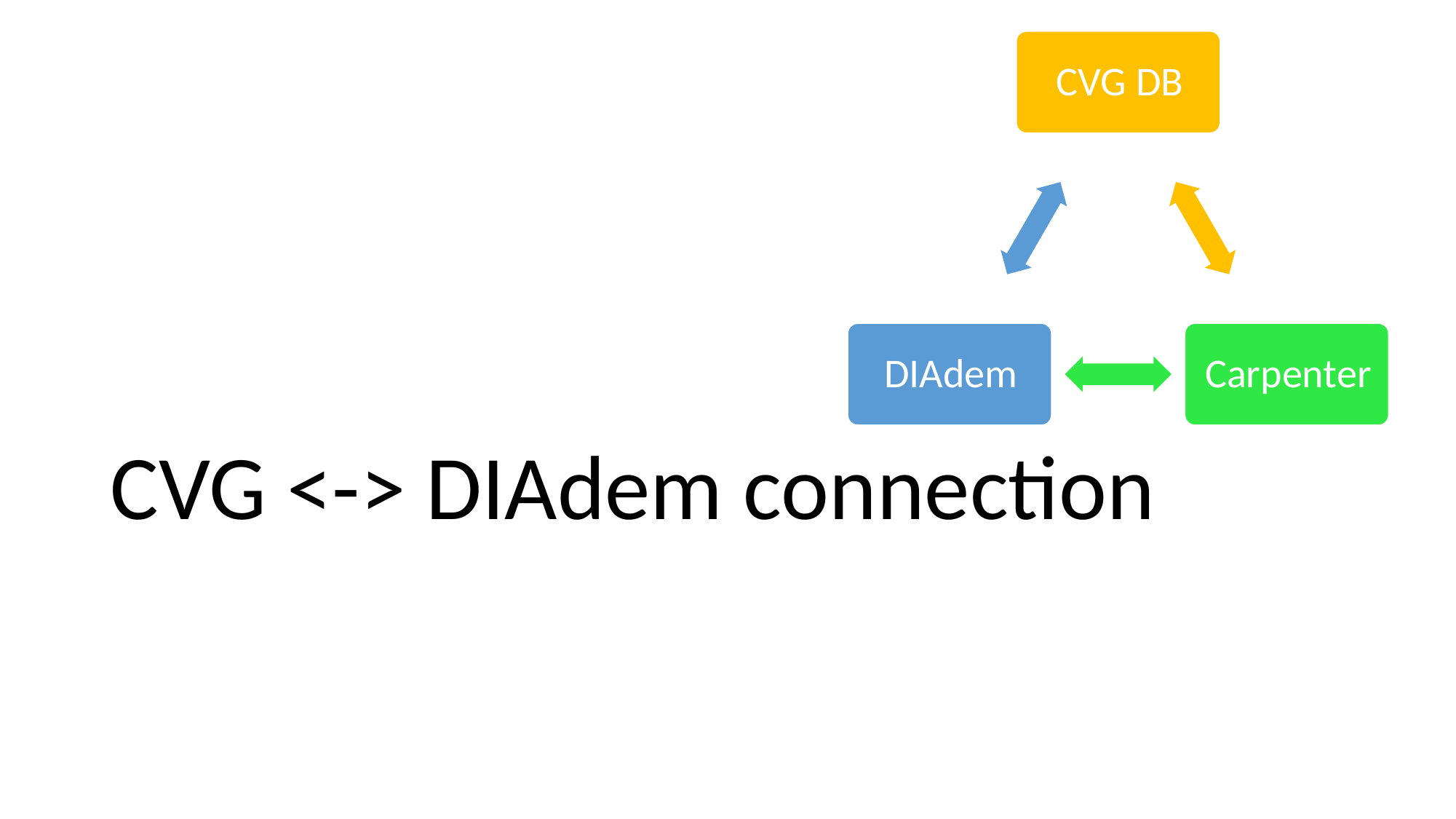

CVG DB

Carpenter

DIAdem

# CVG <-> DIAdem connection